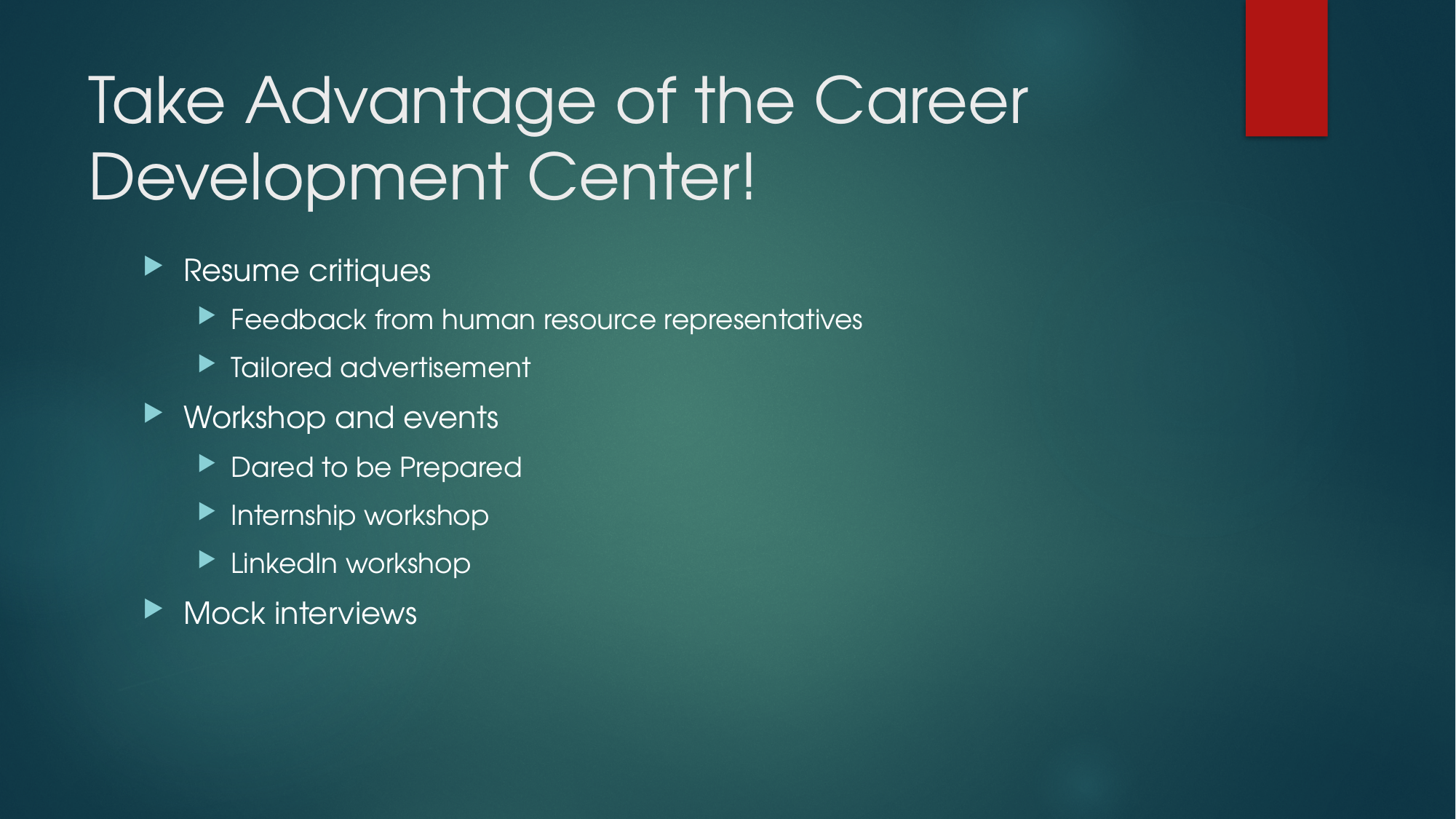

# Take Advantage of the Career Development Center!
Resume critiques
Feedback from human resource representatives
Tailored advertisement
Workshop and events
Dared to be Prepared
Internship workshop
LinkedIn workshop
Mock interviews